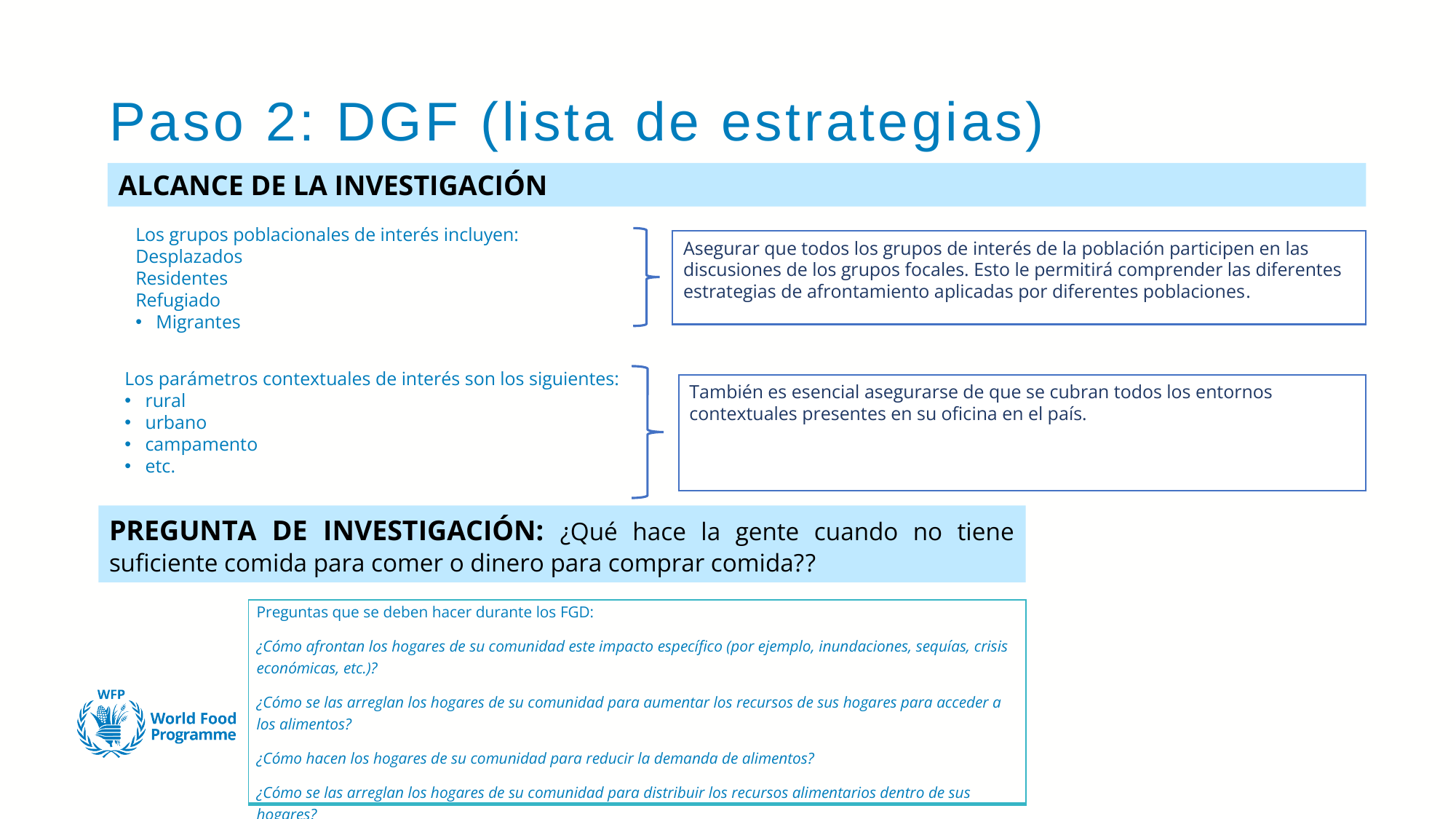

# Paso 2: DGF (lista de estrategias)
ALCANCE DE LA INVESTIGACIÓN
Los grupos poblacionales de interés incluyen:
Desplazados
Residentes
Refugiado
Migrantes

Asegurar que todos los grupos de interés de la población participen en las discusiones de los grupos focales. Esto le permitirá comprender las diferentes estrategias de afrontamiento aplicadas por diferentes poblaciones.

Los parámetros contextuales de interés son los siguientes:
rural
urbano
campamento
etc.

También es esencial asegurarse de que se cubran todos los entornos contextuales presentes en su oficina en el país.
PREGUNTA DE INVESTIGACIÓN: ¿Qué hace la gente cuando no tiene suficiente comida para comer o dinero para comprar comida??
| Preguntas que se deben hacer durante los FGD: ¿Cómo afrontan los hogares de su comunidad este impacto específico (por ejemplo, inundaciones, sequías, crisis económicas, etc.)? ¿Cómo se las arreglan los hogares de su comunidad para aumentar los recursos de sus hogares para acceder a los alimentos? ¿Cómo hacen los hogares de su comunidad para reducir la demanda de alimentos? ¿Cómo se las arreglan los hogares de su comunidad para distribuir los recursos alimentarios dentro de sus hogares? |
| --- |